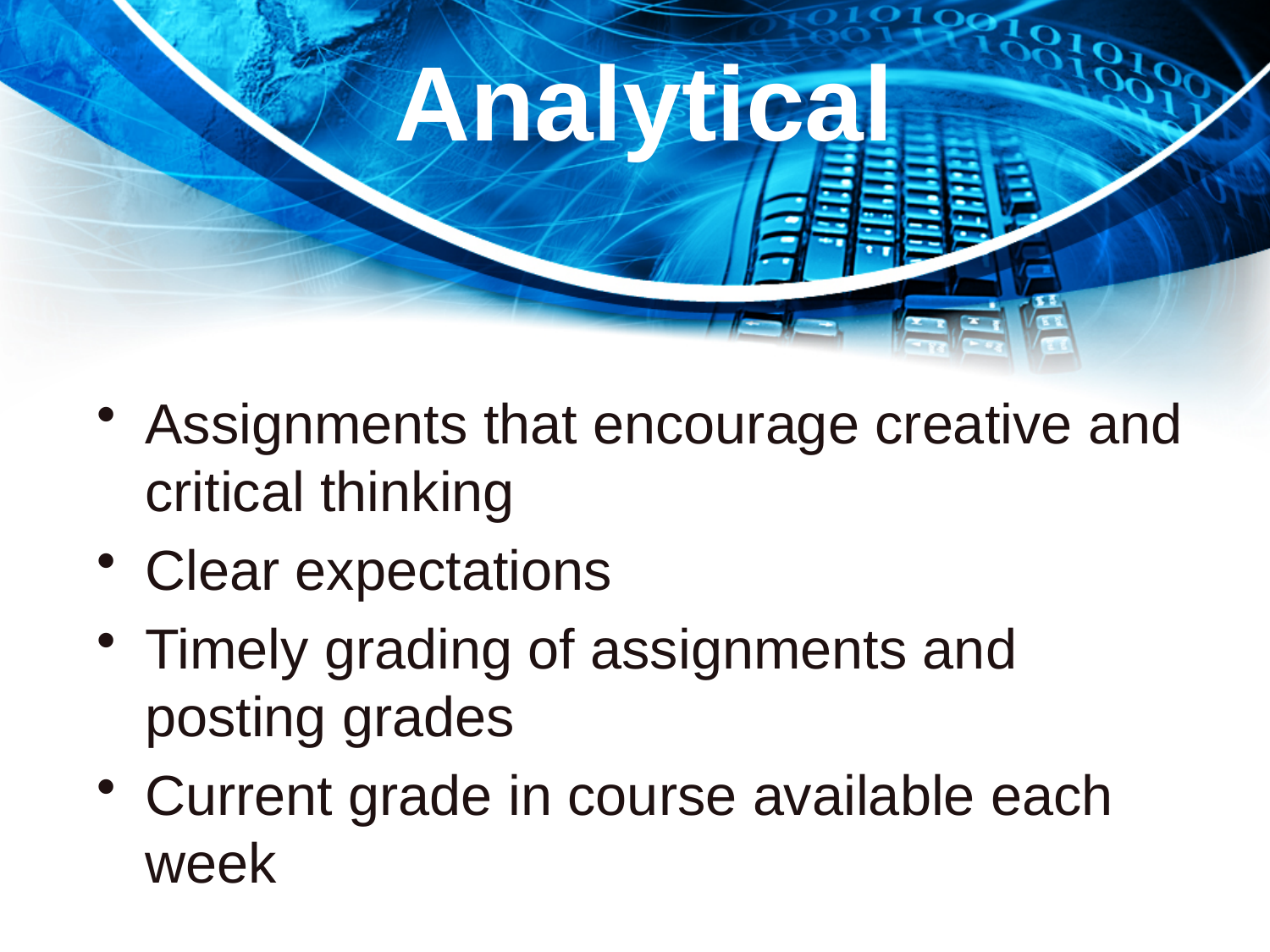

# Analytical
Assignments that encourage creative and critical thinking
Clear expectations
Timely grading of assignments and posting grades
Current grade in course available each week